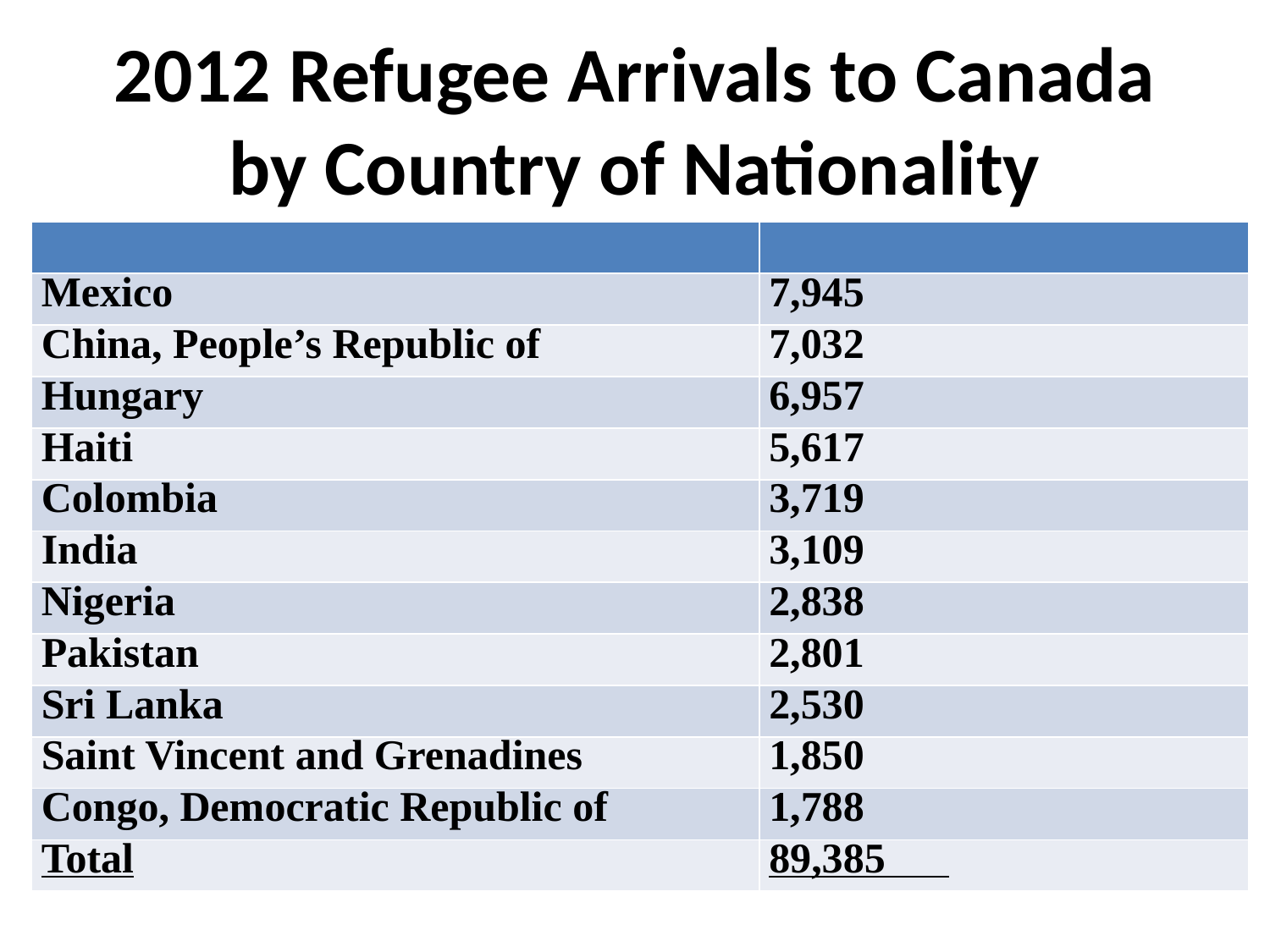

# 2012 Refugee Arrivals to Canada by Country of Nationality
|  |  |
| --- | --- |
| Mexico | 7,945 |
| China, People’s Republic of | 7,032 |
| Hungary | 6,957 |
| Haiti | 5,617 |
| Colombia | 3,719 |
| India | 3,109 |
| Nigeria | 2,838 |
| Pakistan | 2,801 |
| Sri Lanka | 2,530 |
| Saint Vincent and Grenadines | 1,850 |
| Congo, Democratic Republic of | 1,788 |
| Total | 89,385 |